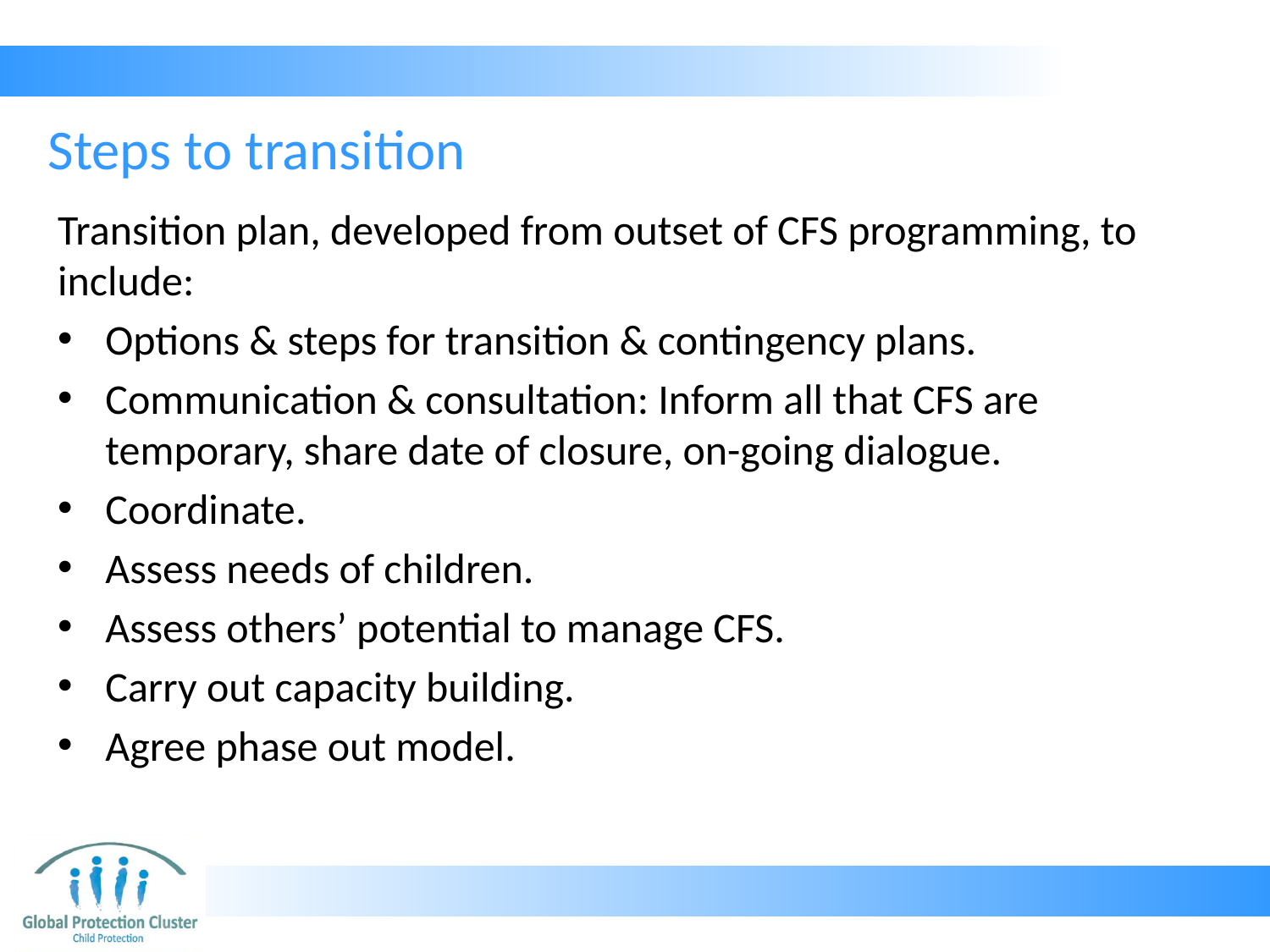

# Steps to transition
Transition plan, developed from outset of CFS programming, to include:
Options & steps for transition & contingency plans.
Communication & consultation: Inform all that CFS are temporary, share date of closure, on-going dialogue.
Coordinate.
Assess needs of children.
Assess others’ potential to manage CFS.
Carry out capacity building.
Agree phase out model.